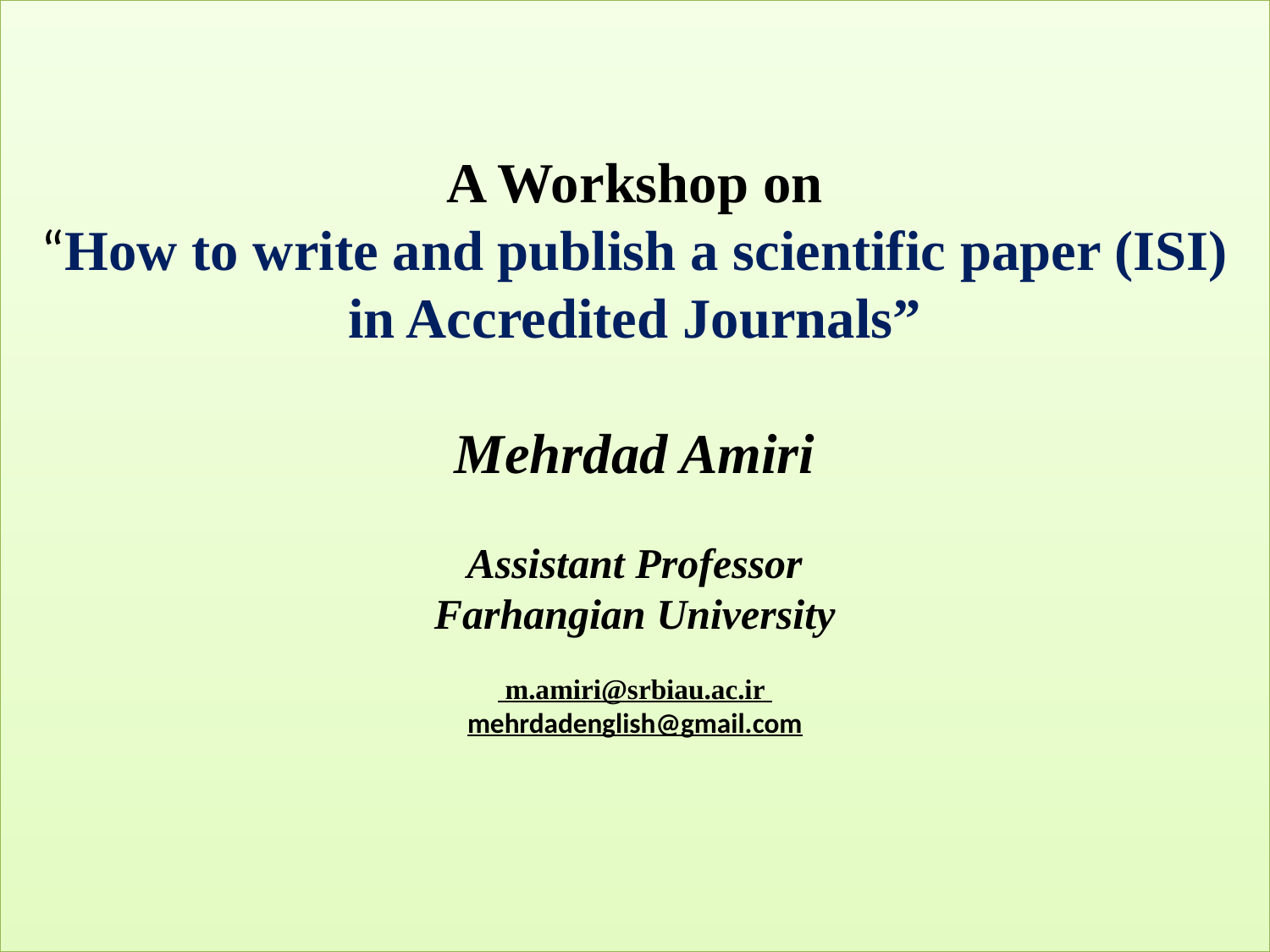

# A Workshop on “How to write and publish a scientific paper (ISI) in Accredited Journals”   Mehrdad Amiri Assistant Professor Farhangian University m.amiri@srbiau.ac.ir mehrdadenglish@gmail.com